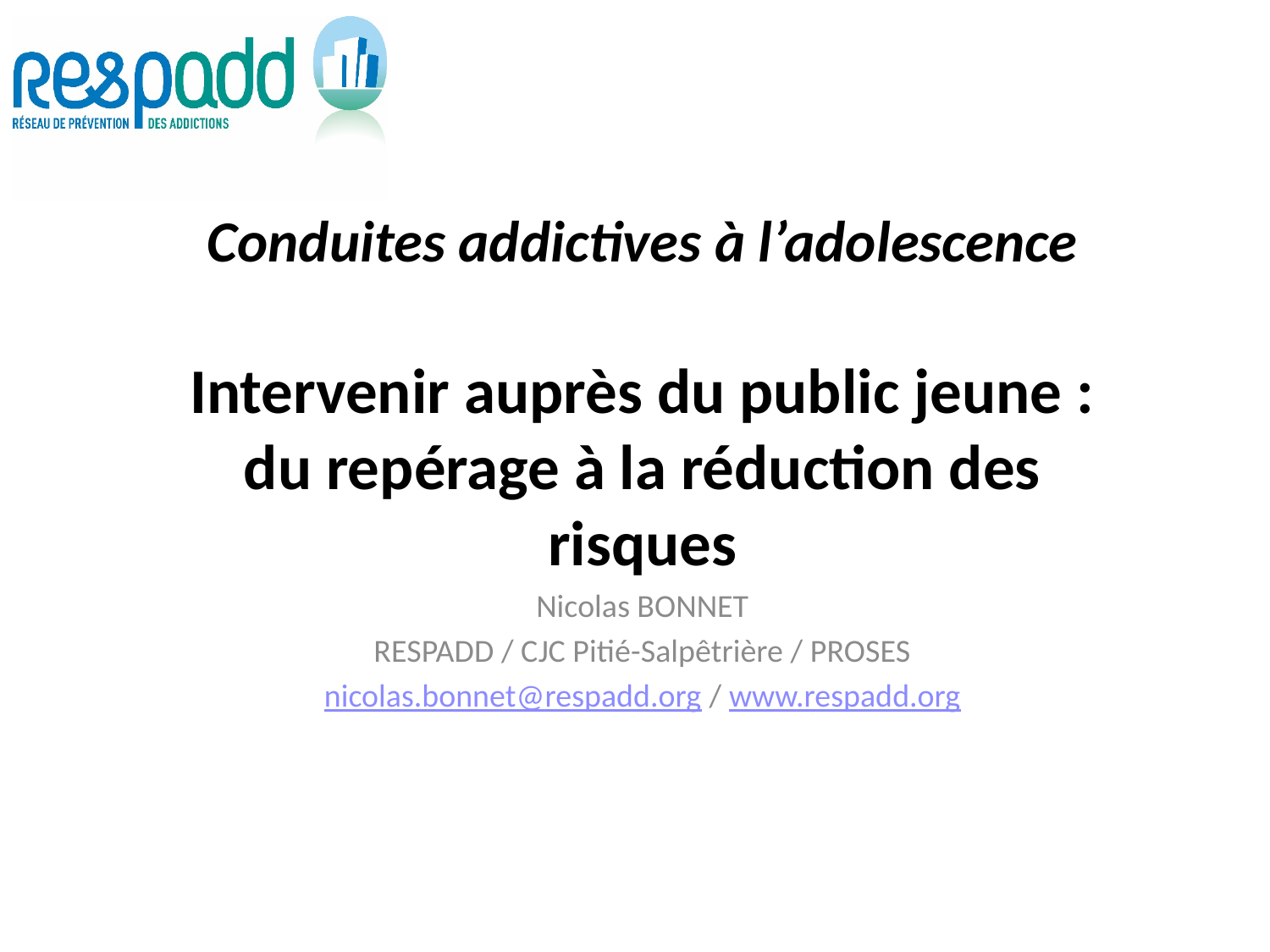

# Conduites addictives à l’adolescence Intervenir auprès du public jeune : du repérage à la réduction des risques
Nicolas BONNET
RESPADD / CJC Pitié-Salpêtrière / PROSES
nicolas.bonnet@respadd.org / www.respadd.org